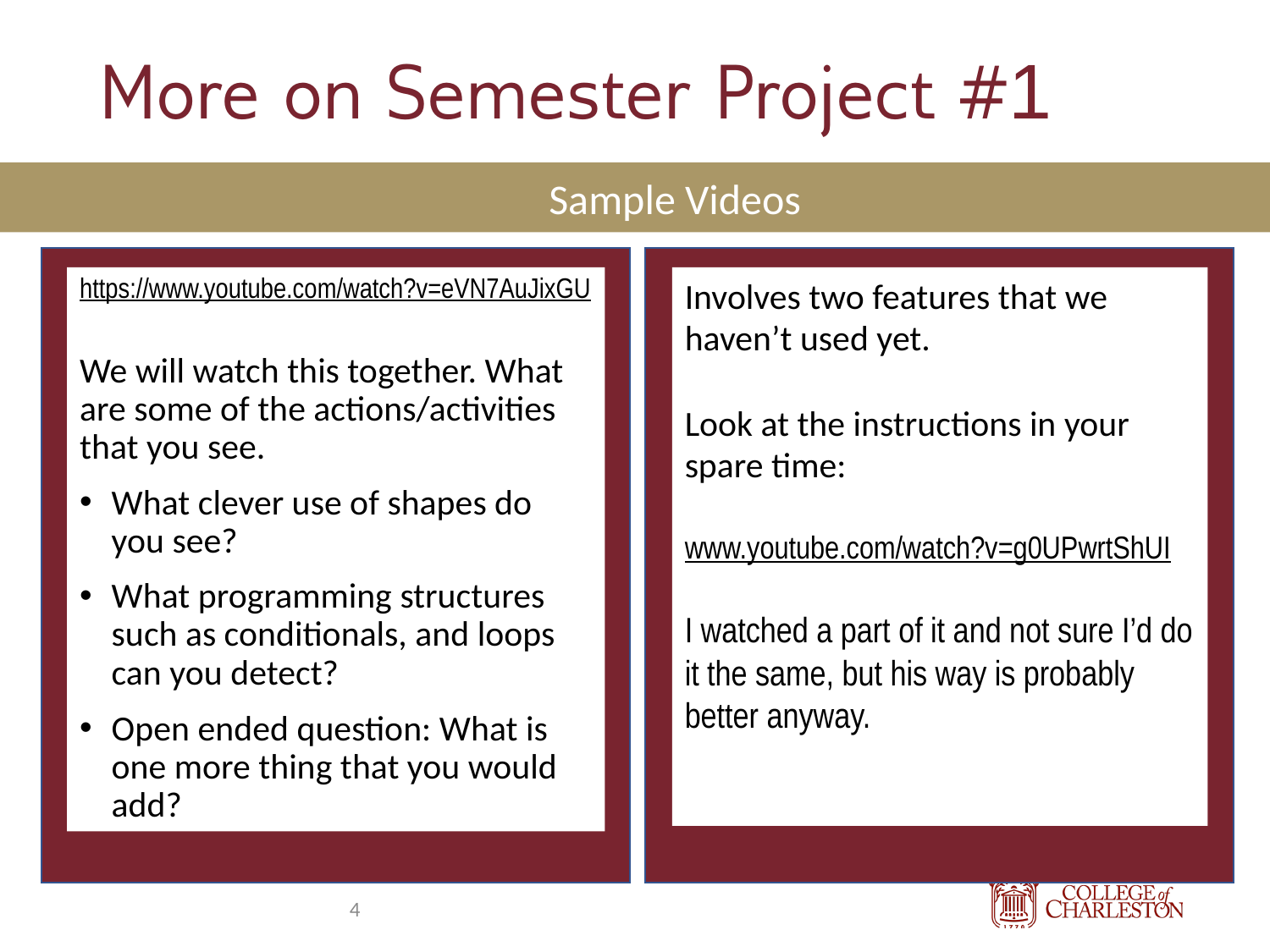

# More on Semester Project #1
Sample Videos

https://www.youtube.com/watch?v=eVN7AuJixGU
We will watch this together. What are some of the actions/activities that you see.
What clever use of shapes do you see?
What programming structures such as conditionals, and loops can you detect?
Open ended question: What is one more thing that you would add?
Involves two features that we haven’t used yet.

Look at the instructions in your spare time:

www.youtube.com/watch?v=g0UPwrtShUI

I watched a part of it and not sure I’d do it the same, but his way is probably better anyway.

4